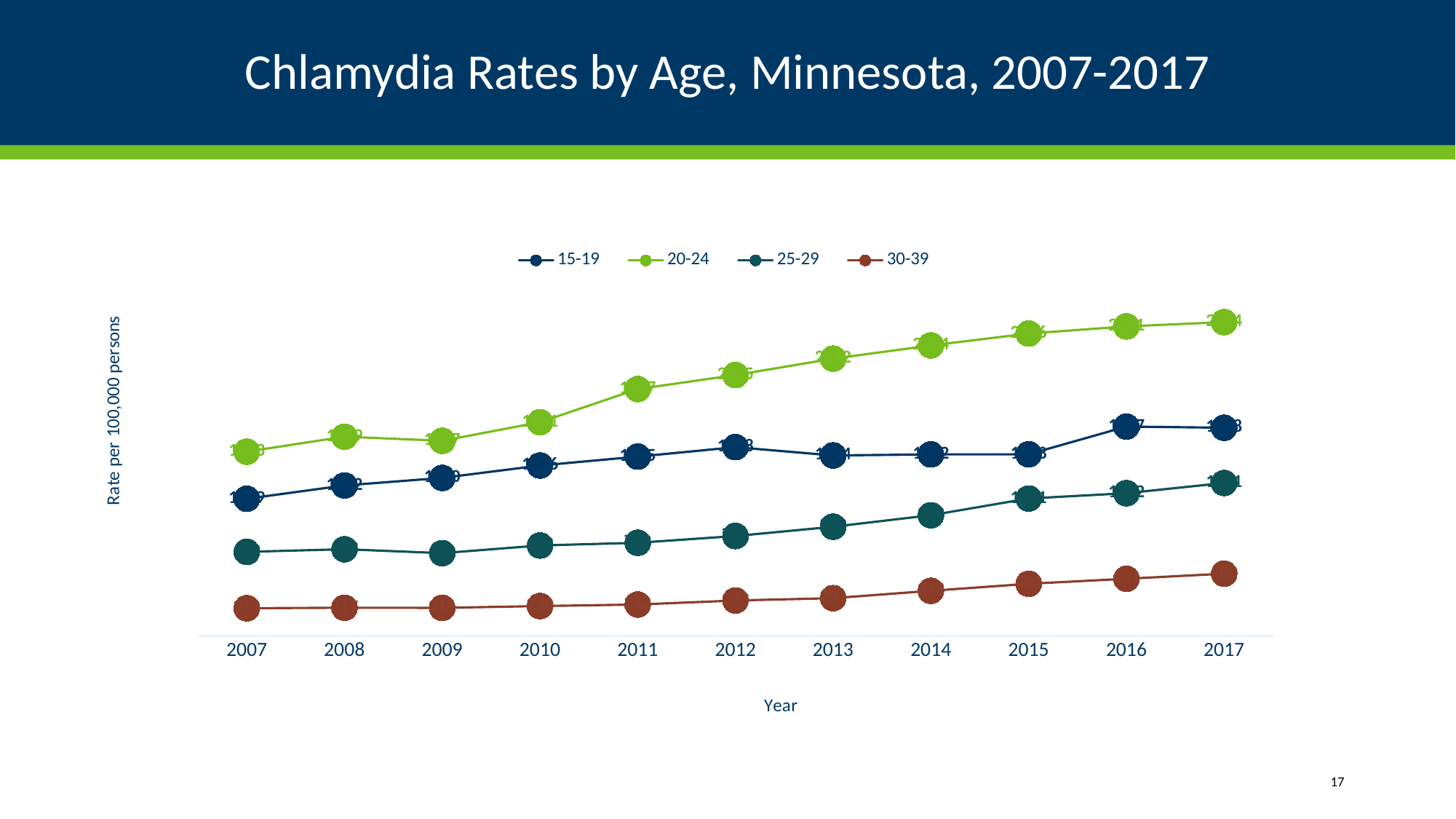

# Chlamydia Rates by Age, Minnesota, 2007-2017

### Chart

| Category | 15-19 | 20-24 | 25-29 | 30-39 |
|---|---|---|---|---|
| 2007 | 1059.0 | 1423.0 | 649.0 | 213.0 |
| 2008 | 1162.0 | 1539.0 | 669.0 | 217.0 |
| 2009 | 1220.0 | 1507.0 | 639.0 | 216.0 |
| 2010 | 1316.0 | 1651.0 | 698.0 | 230.0 |
| 2011 | 1385.0 | 1907.0 | 719.0 | 242.0 |
| 2012 | 1458.0 | 2015.0 | 771.0 | 273.0 |
| 2013 | 1394.0 | 2142.0 | 843.0 | 291.0 |
| 2014 | 1402.0 | 2244.0 | 932.0 | 348.0 |
| 2015 | 1403.0 | 2336.0 | 1061.0 | 402.0 |
| 2016 | 1617.0 | 2391.0 | 1102.0 | 441.0 |
| 2017 | 1608.0 | 2424.0 | 1181.0 | 480.0 |
17